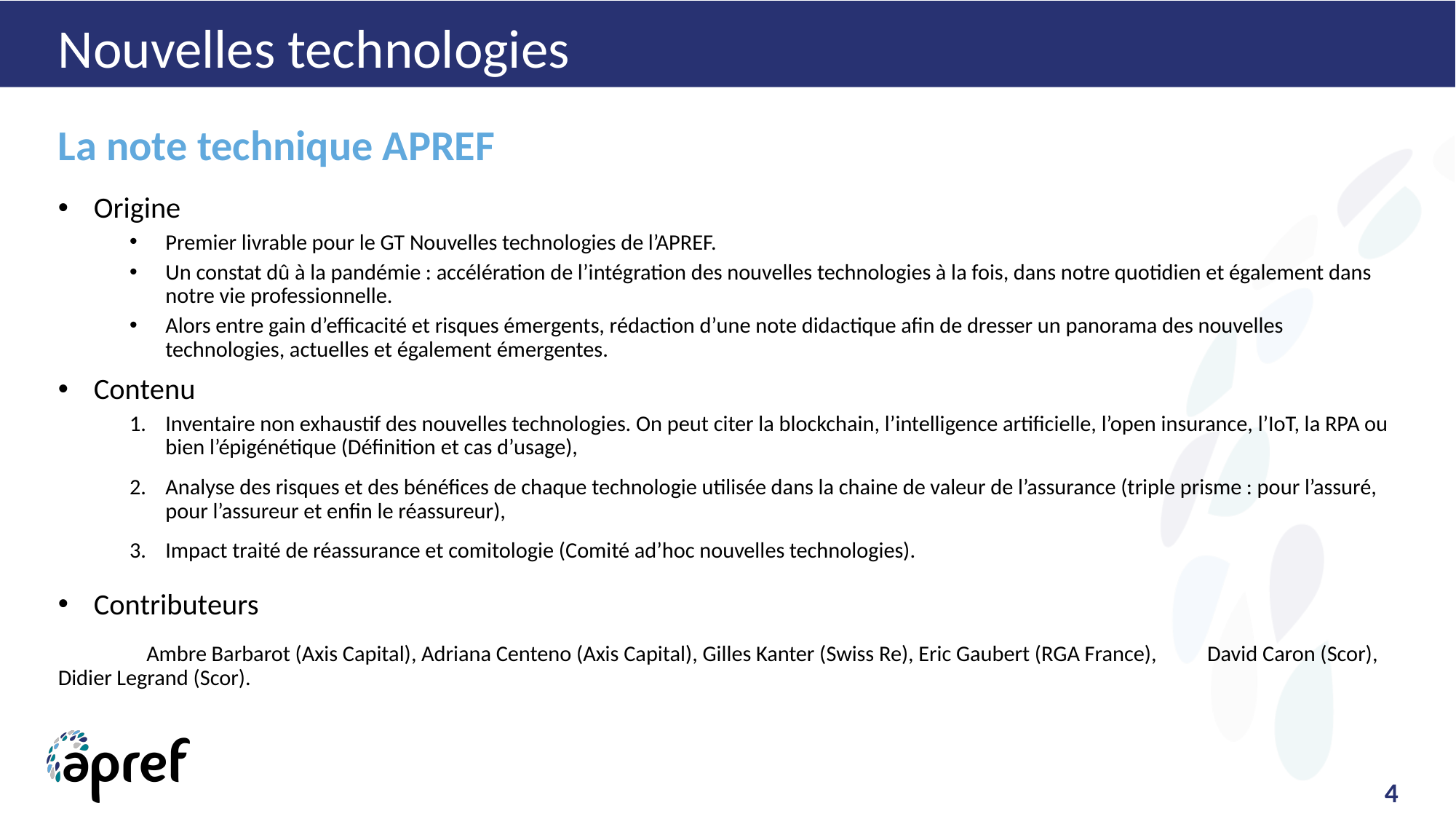

# Nouvelles technologies
La note technique APREF
Origine
Premier livrable pour le GT Nouvelles technologies de l’APREF.
Un constat dû à la pandémie : accélération de l’intégration des nouvelles technologies à la fois, dans notre quotidien et également dans notre vie professionnelle.
Alors entre gain d’efficacité et risques émergents, rédaction d’une note didactique afin de dresser un panorama des nouvelles technologies, actuelles et également émergentes.
Contenu
Inventaire non exhaustif des nouvelles technologies. On peut citer la blockchain, l’intelligence artificielle, l’open insurance, l’IoT, la RPA ou bien l’épigénétique (Définition et cas d’usage),
Analyse des risques et des bénéfices de chaque technologie utilisée dans la chaine de valeur de l’assurance (triple prisme : pour l’assuré, pour l’assureur et enfin le réassureur),
Impact traité de réassurance et comitologie (Comité ad’hoc nouvelles technologies).
Contributeurs
	Ambre Barbarot (Axis Capital), Adriana Centeno (Axis Capital), Gilles Kanter (Swiss Re), Eric Gaubert (RGA France), 	David Caron (Scor), Didier Legrand (Scor).

4